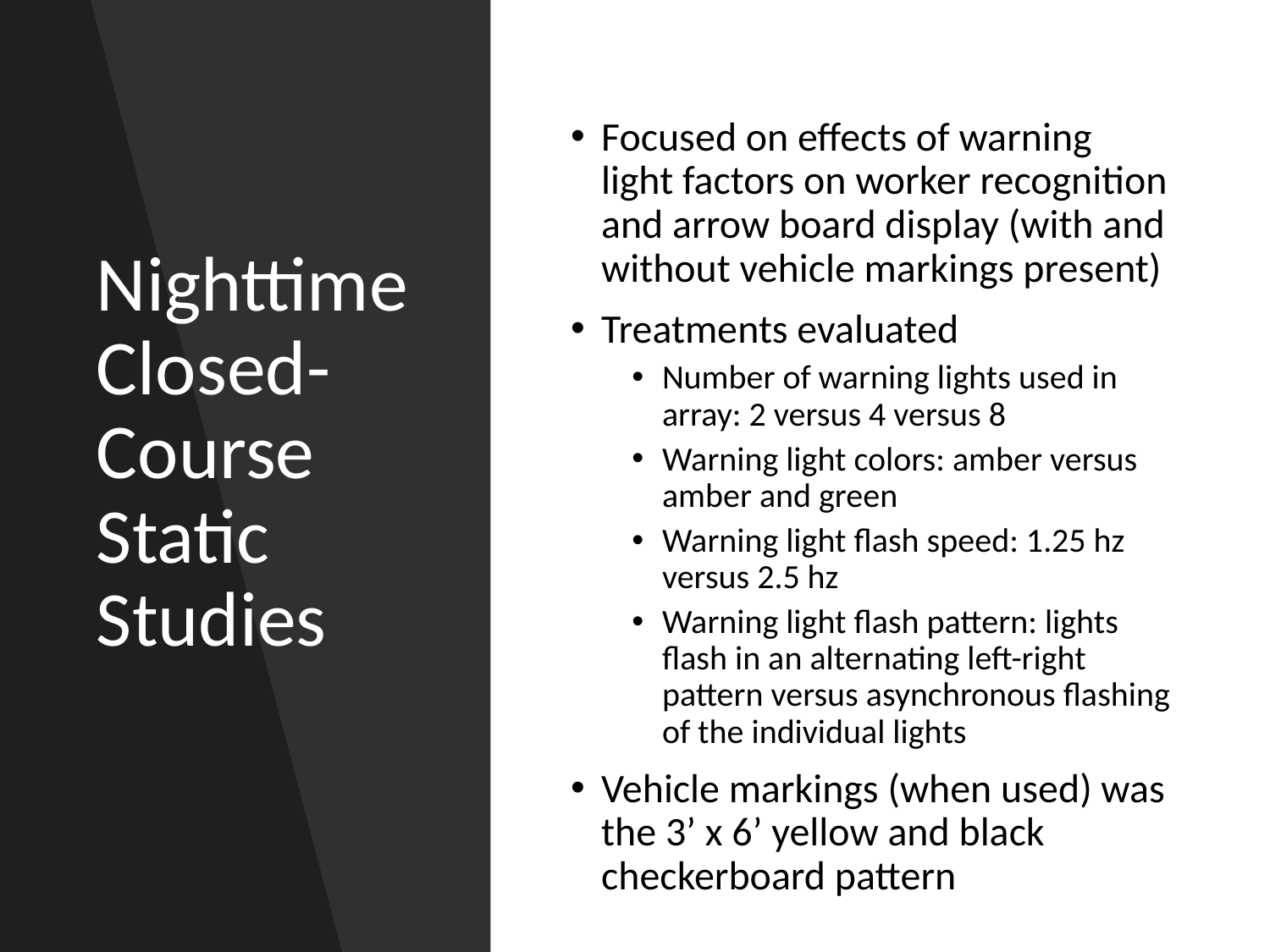

# Nighttime Closed-Course Static Studies
Focused on effects of warning light factors on worker recognition and arrow board display (with and without vehicle markings present)
Treatments evaluated
Number of warning lights used in array: 2 versus 4 versus 8
Warning light colors: amber versus amber and green
Warning light flash speed: 1.25 hz versus 2.5 hz
Warning light flash pattern: lights flash in an alternating left-right pattern versus asynchronous flashing of the individual lights
Vehicle markings (when used) was the 3’ x 6’ yellow and black checkerboard pattern